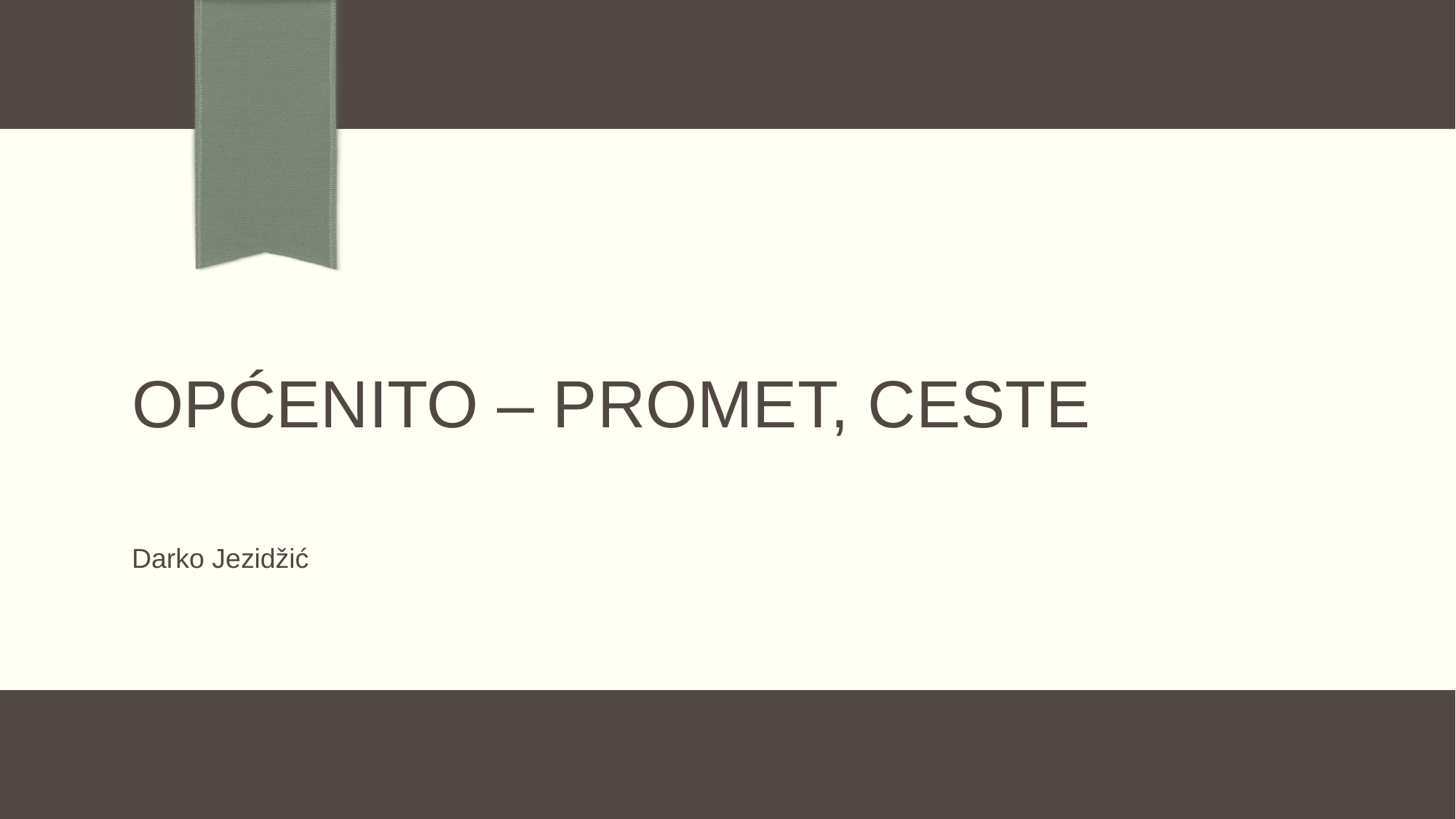

# Općenito – promet, ceste
Darko Jezidžić